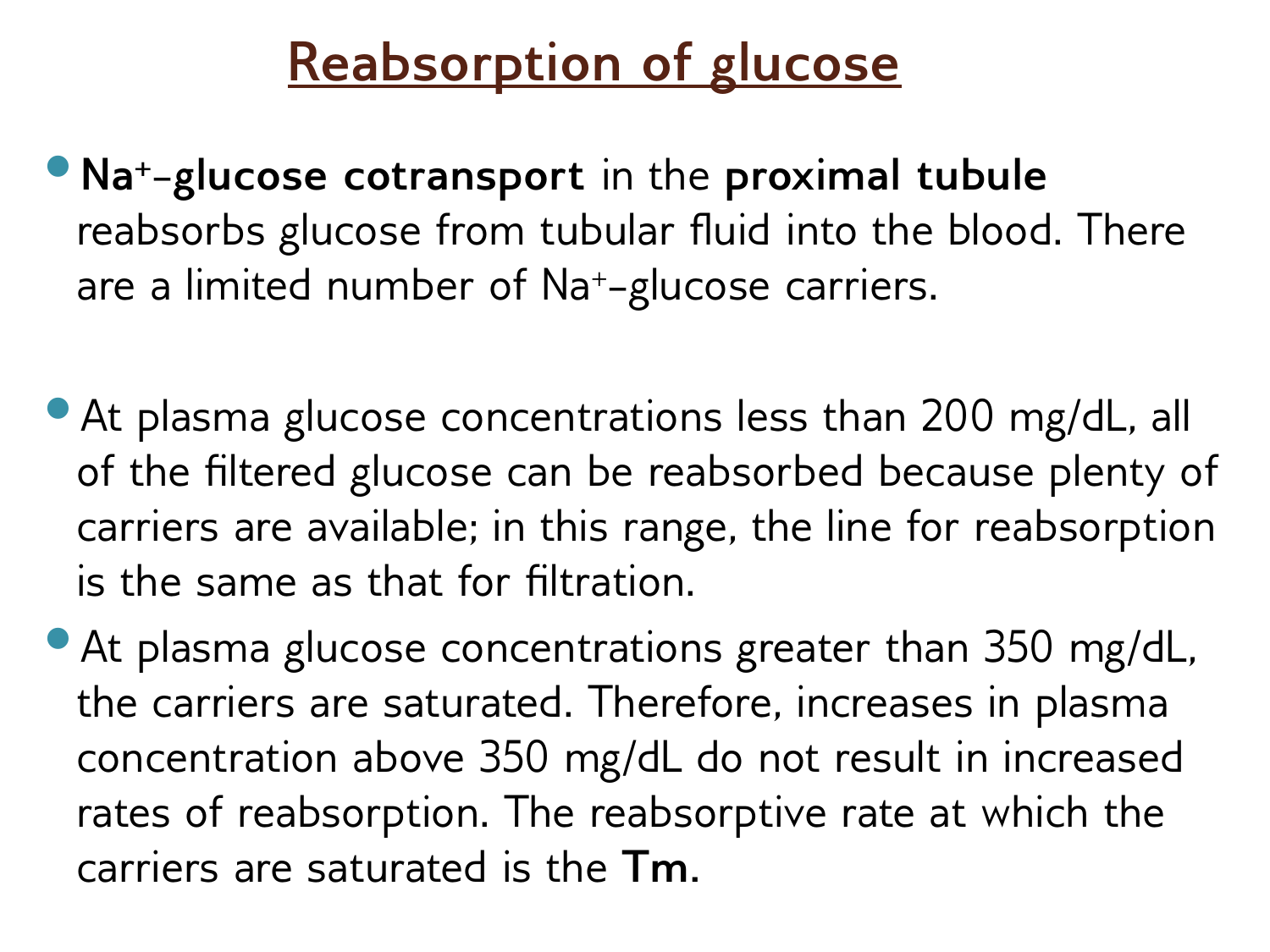

# Reabsorption of glucose
Na+–glucose cotransport in the proximal tubule reabsorbs glucose from tubular fluid into the blood. There are a limited number of Na+–glucose carriers.

At plasma glucose concentrations less than 200 mg/dL, all of the filtered glucose can be reabsorbed because plenty of carriers are available; in this range, the line for reabsorption is the same as that for filtration.
At plasma glucose concentrations greater than 350 mg/dL, the carriers are saturated. Therefore, increases in plasma concentration above 350 mg/dL do not result in increased rates of reabsorption. The reabsorptive rate at which the carriers are saturated is the Tm.
12